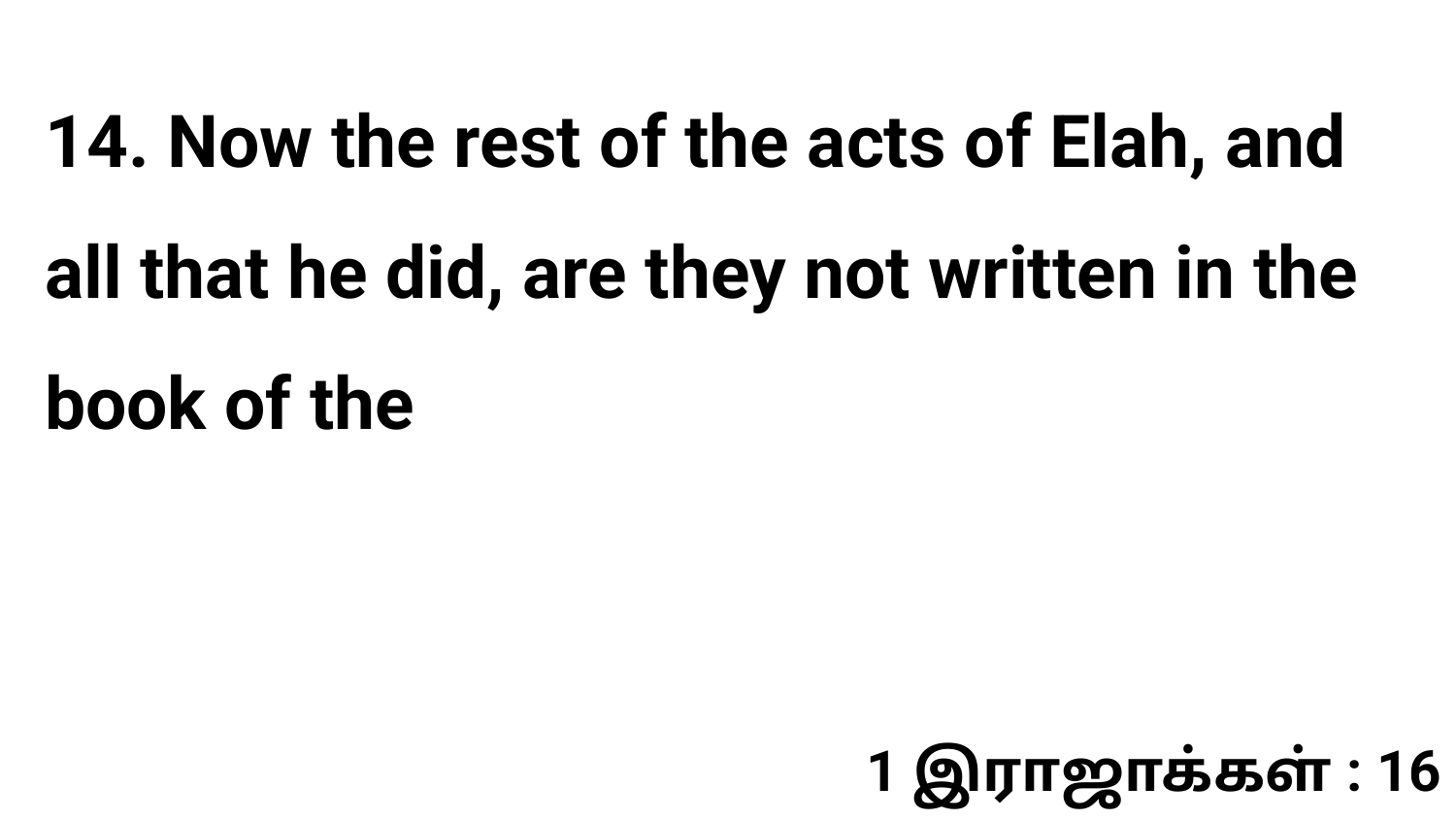

14. Now the rest of the acts of Elah, and all that he did, are they not written in the book of the
1 இராஜாக்கள் : 16